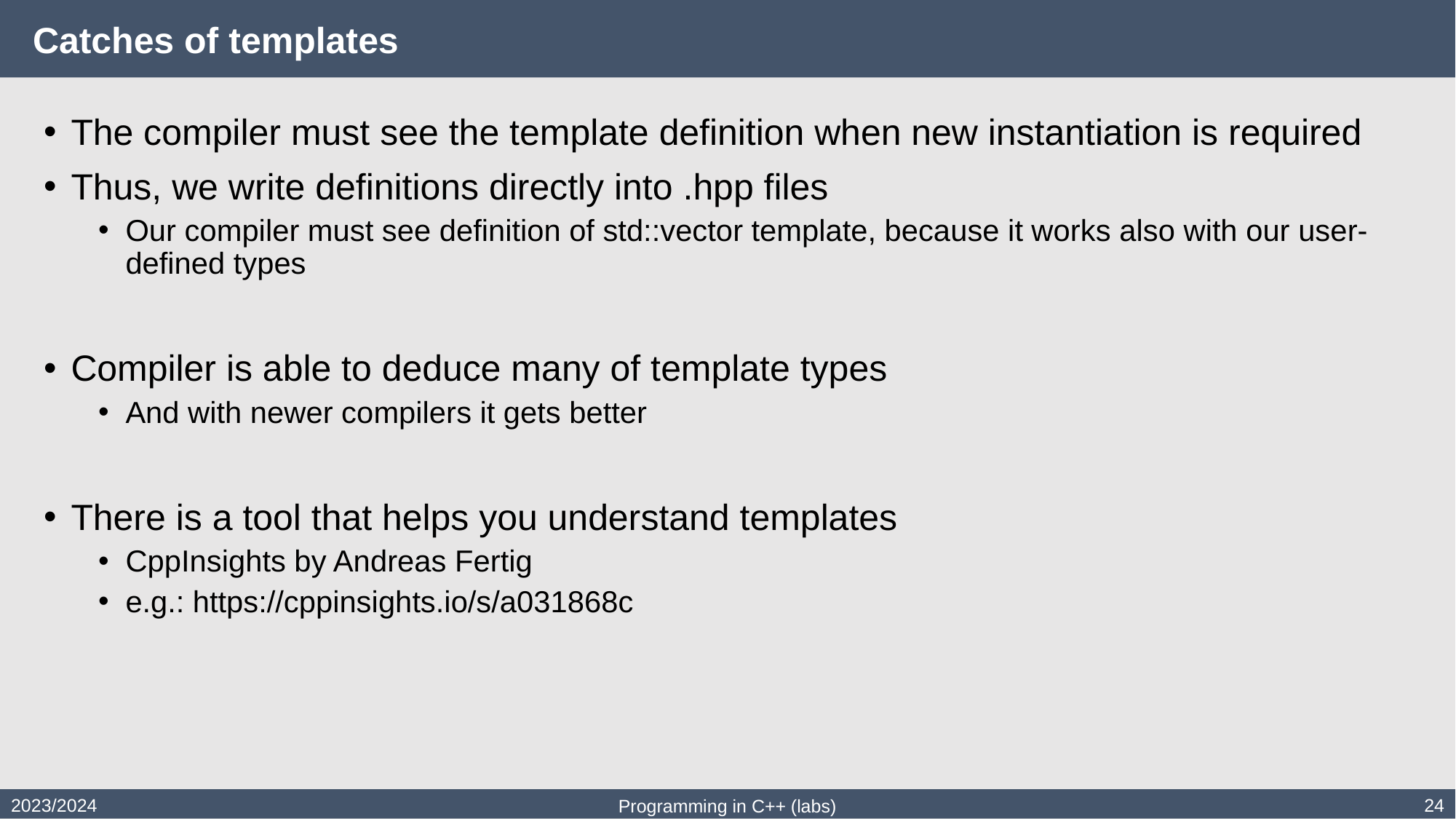

# Catches of templates
The compiler must see the template definition when new instantiation is required
Thus, we write definitions directly into .hpp files
Our compiler must see definition of std::vector template, because it works also with our user-defined types

Compiler is able to deduce many of template types
And with newer compilers it gets better

There is a tool that helps you understand templates
CppInsights by Andreas Fertig
e.g.: https://cppinsights.io/s/a031868c

2023/2024
24
Programming in C++ (labs)